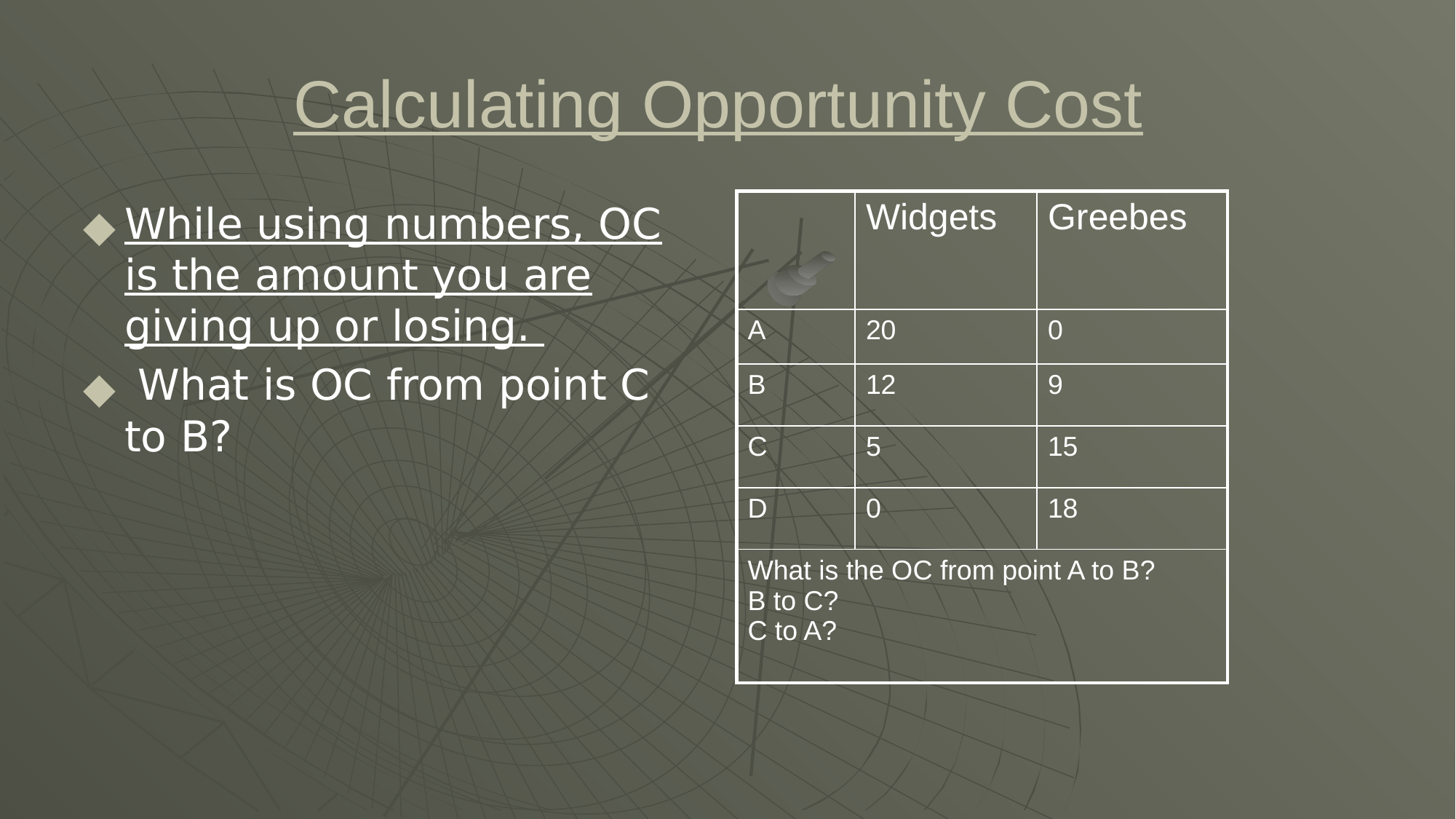

# Calculating Opportunity Cost
While using numbers, OC is the amount you are giving up or losing.
 What is OC from point C to B?
|  | Widgets | Greebes |
| --- | --- | --- |
| A | 20 | 0 |
| B | 12 | 9 |
| C | 5 | 15 |
| D | 0 | 18 |
| What is the OC from point A to B? B to C? C to A? |  |  |